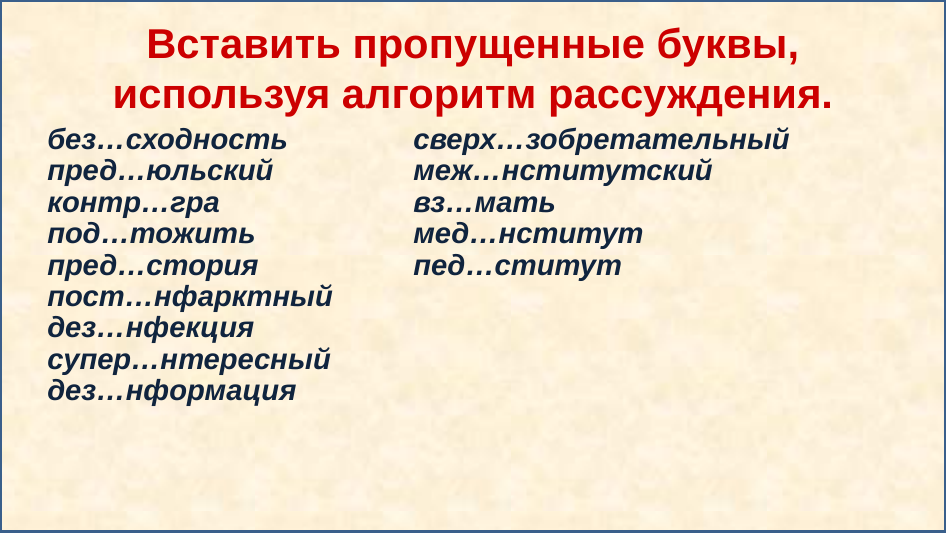

# Вставить пропущенные буквы, используя алгоритм рассуждения.
без…сходность
пред…юльский
контр…гра
под…тожить
пред…стория
пост…нфарктный
дез…нфекция
супер…нтересный
дез…нформация

сверх…зобретательный
меж…нститутский
вз…мать
мед…нститут
пед…ститут